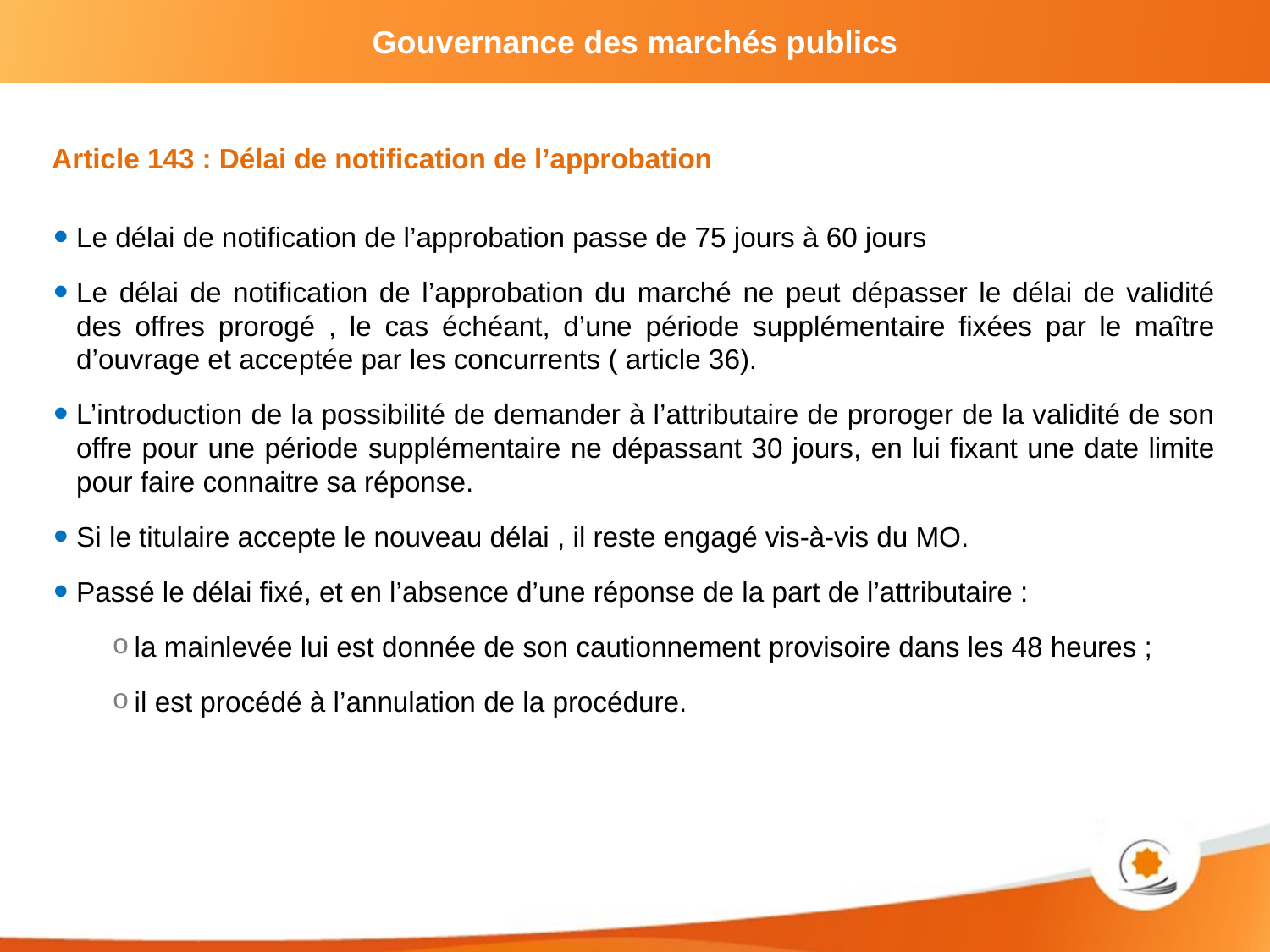

Article 143 : Délai de notification de l’approbation
Le délai de notification de l’approbation passe de 75 jours à 60 jours
Le délai de notification de l’approbation du marché ne peut dépasser le délai de validité des offres prorogé , le cas échéant, d’une période supplémentaire fixées par le maître d’ouvrage et acceptée par les concurrents ( article 36).
L’introduction de la possibilité de demander à l’attributaire de proroger de la validité de son offre pour une période supplémentaire ne dépassant 30 jours, en lui fixant une date limite pour faire connaitre sa réponse.
Si le titulaire accepte le nouveau délai , il reste engagé vis-à-vis du MO.
Passé le délai fixé, et en l’absence d’une réponse de la part de l’attributaire :
la mainlevée lui est donnée de son cautionnement provisoire dans les 48 heures ;
il est procédé à l’annulation de la procédure.